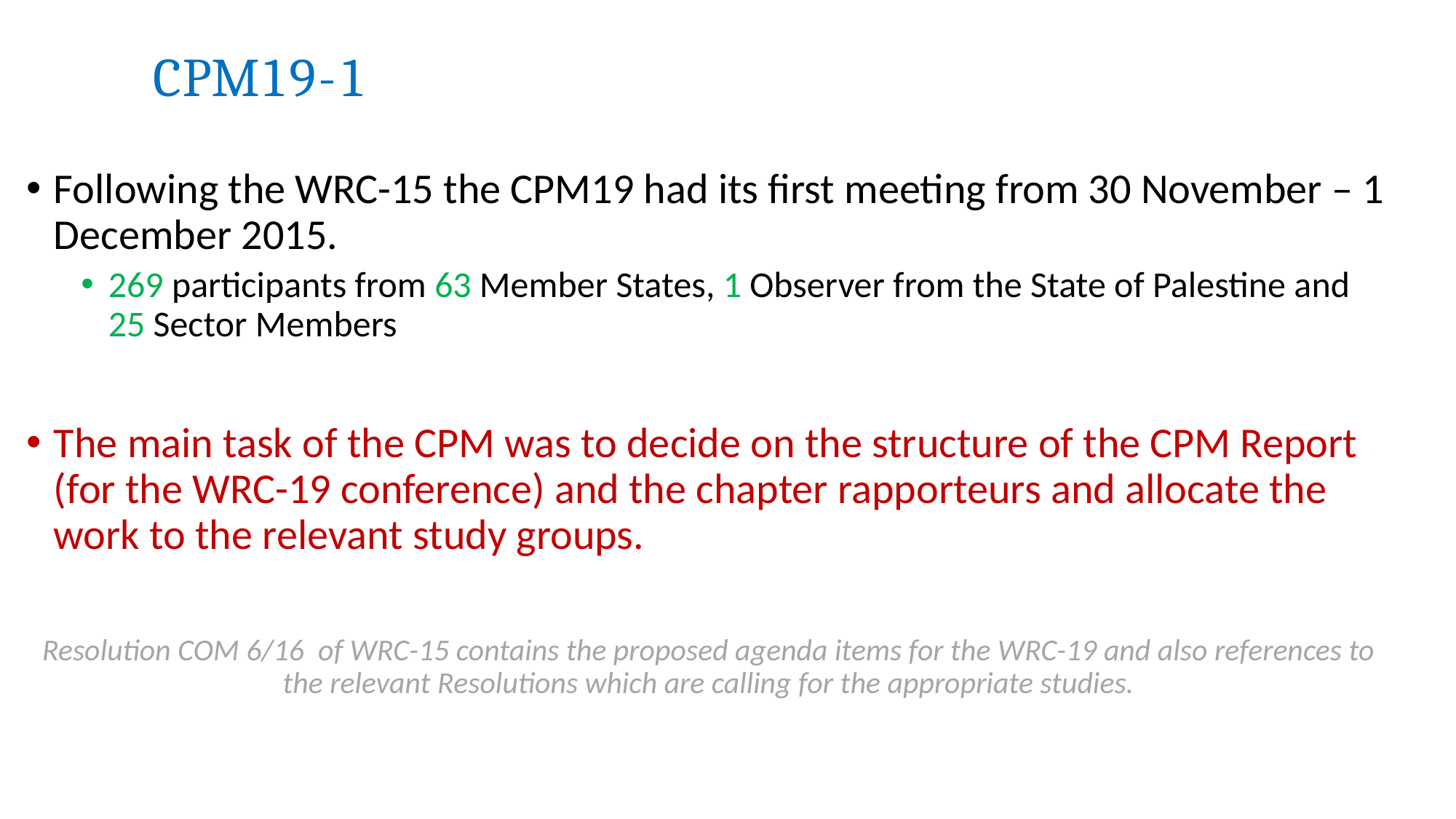

# CPM19-1
Following the WRC-15 the CPM19 had its first meeting from 30 November – 1 December 2015.
269 participants from 63 Member States, 1 Observer from the State of Palestine and 25 Sector Members

The main task of the CPM was to decide on the structure of the CPM Report (for the WRC-19 conference) and the chapter rapporteurs and allocate the work to the relevant study groups.

Resolution COM 6/16  of WRC-15 contains the proposed agenda items for the WRC-19 and also references to the relevant Resolutions which are calling for the appropriate studies.